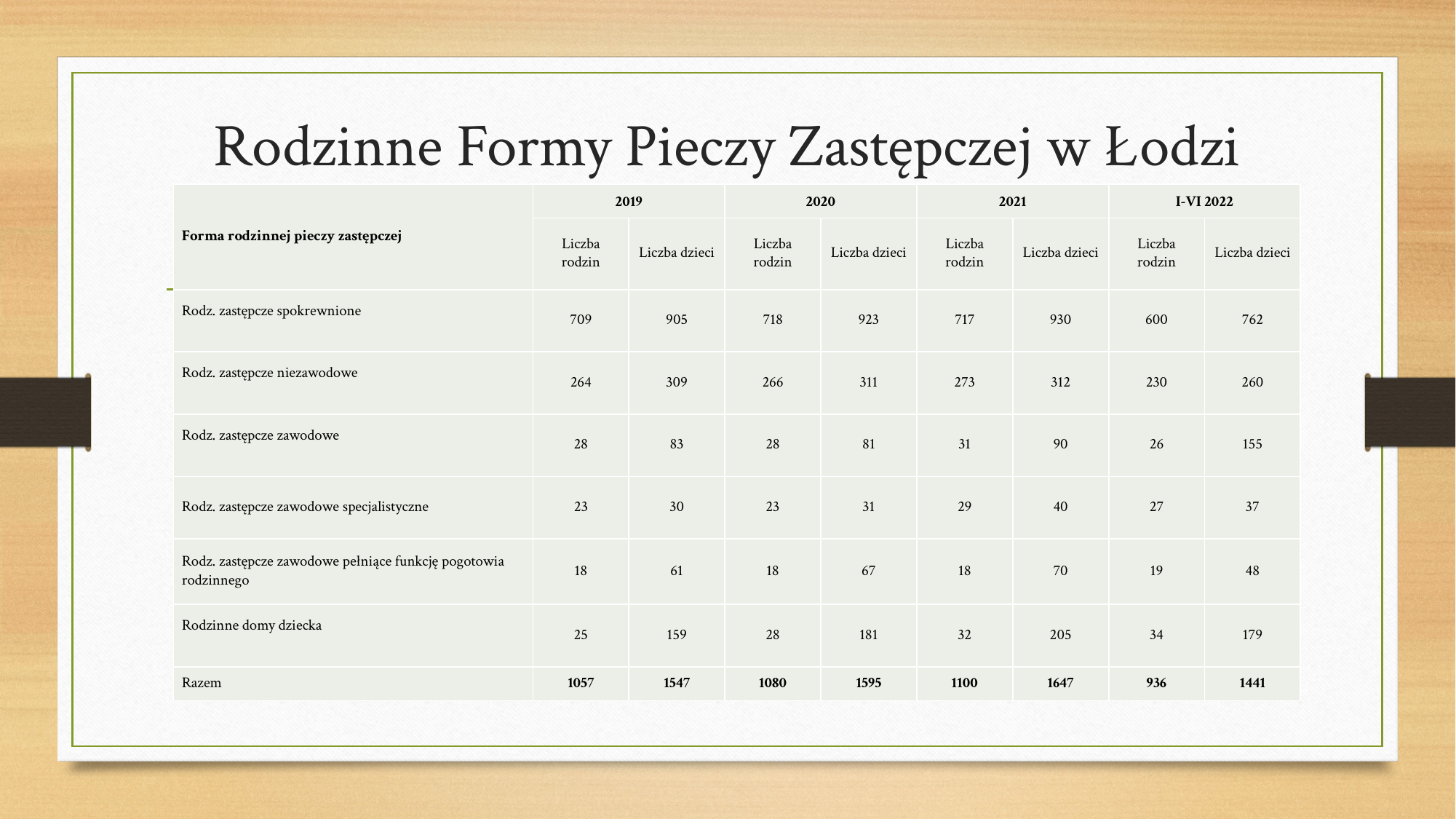

# Rodzinne Formy Pieczy Zastępczej w Łodzi
| Forma rodzinnej pieczy zastępczej | 2019 |  | 2020 |  | 2021 |  | I-VI 2022 |  |
| --- | --- | --- | --- | --- | --- | --- | --- | --- |
|  | Liczba rodzin | Liczba dzieci | Liczba rodzin | Liczba dzieci | Liczba rodzin | Liczba dzieci | Liczba rodzin | Liczba dzieci |
| Rodz. zastępcze spokrewnione | 709 | 905 | 718 | 923 | 717 | 930 | 600 | 762 |
| Rodz. zastępcze niezawodowe | 264 | 309 | 266 | 311 | 273 | 312 | 230 | 260 |
| Rodz. zastępcze zawodowe | 28 | 83 | 28 | 81 | 31 | 90 | 26 | 155 |
| Rodz. zastępcze zawodowe specjalistyczne | 23 | 30 | 23 | 31 | 29 | 40 | 27 | 37 |
| Rodz. zastępcze zawodowe pełnią­ce funkcję pogotowia rodzinnego | 18 | 61 | 18 | 67 | 18 | 70 | 19 | 48 |
| Rodzinne domy dziecka | 25 | 159 | 28 | 181 | 32 | 205 | 34 | 179 |
| Razem | 1057 | 1547 | 1080 | 1595 | 1100 | 1647 | 936 | 1441 |